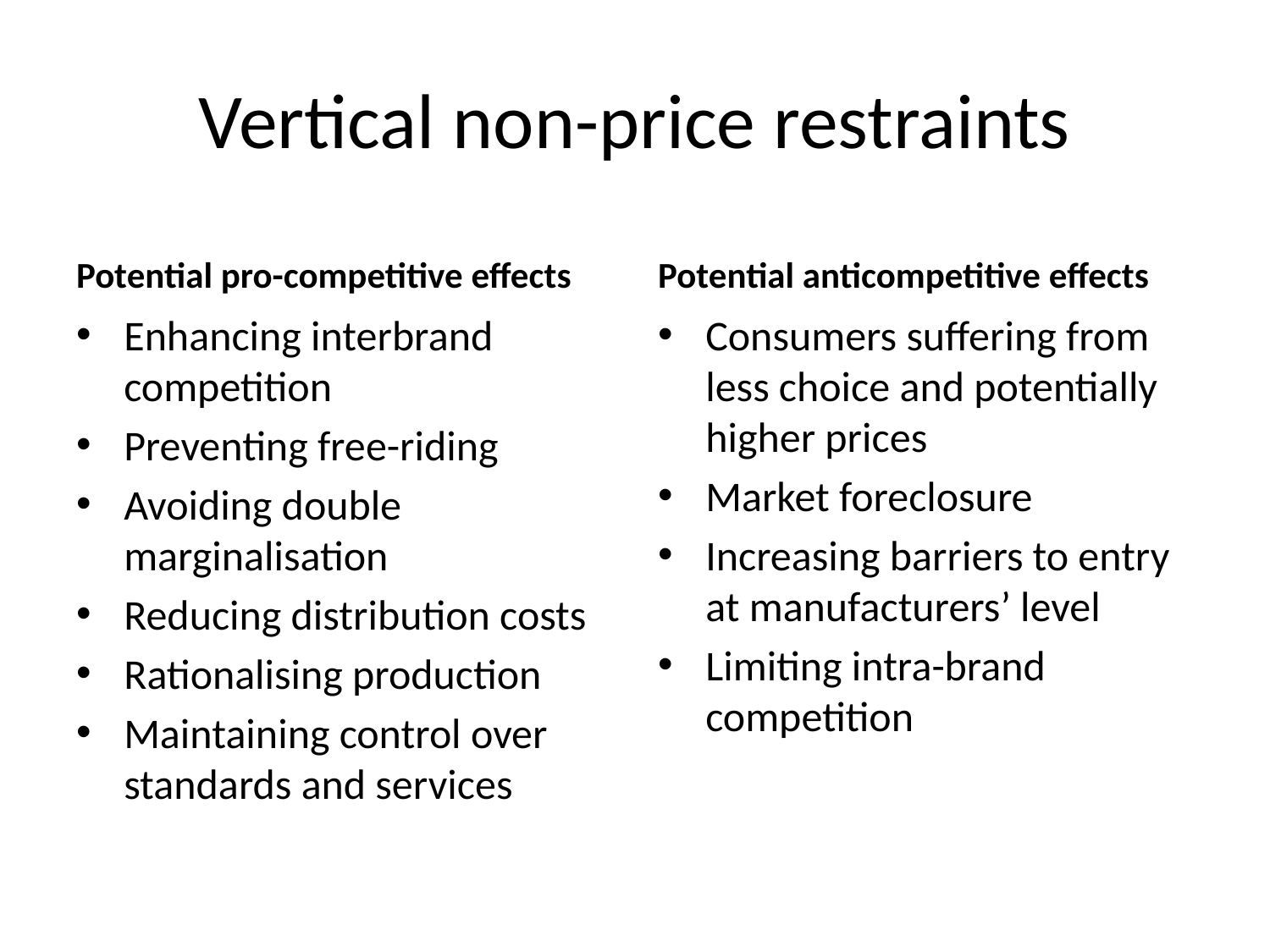

# Vertical non-price restraints
Potential pro-competitive effects
Potential anticompetitive effects
Enhancing interbrand competition
Preventing free-riding
Avoiding double marginalisation
Reducing distribution costs
Rationalising production
Maintaining control over standards and services
Consumers suffering from less choice and potentially higher prices
Market foreclosure
Increasing barriers to entry at manufacturers’ level
Limiting intra-brand competition